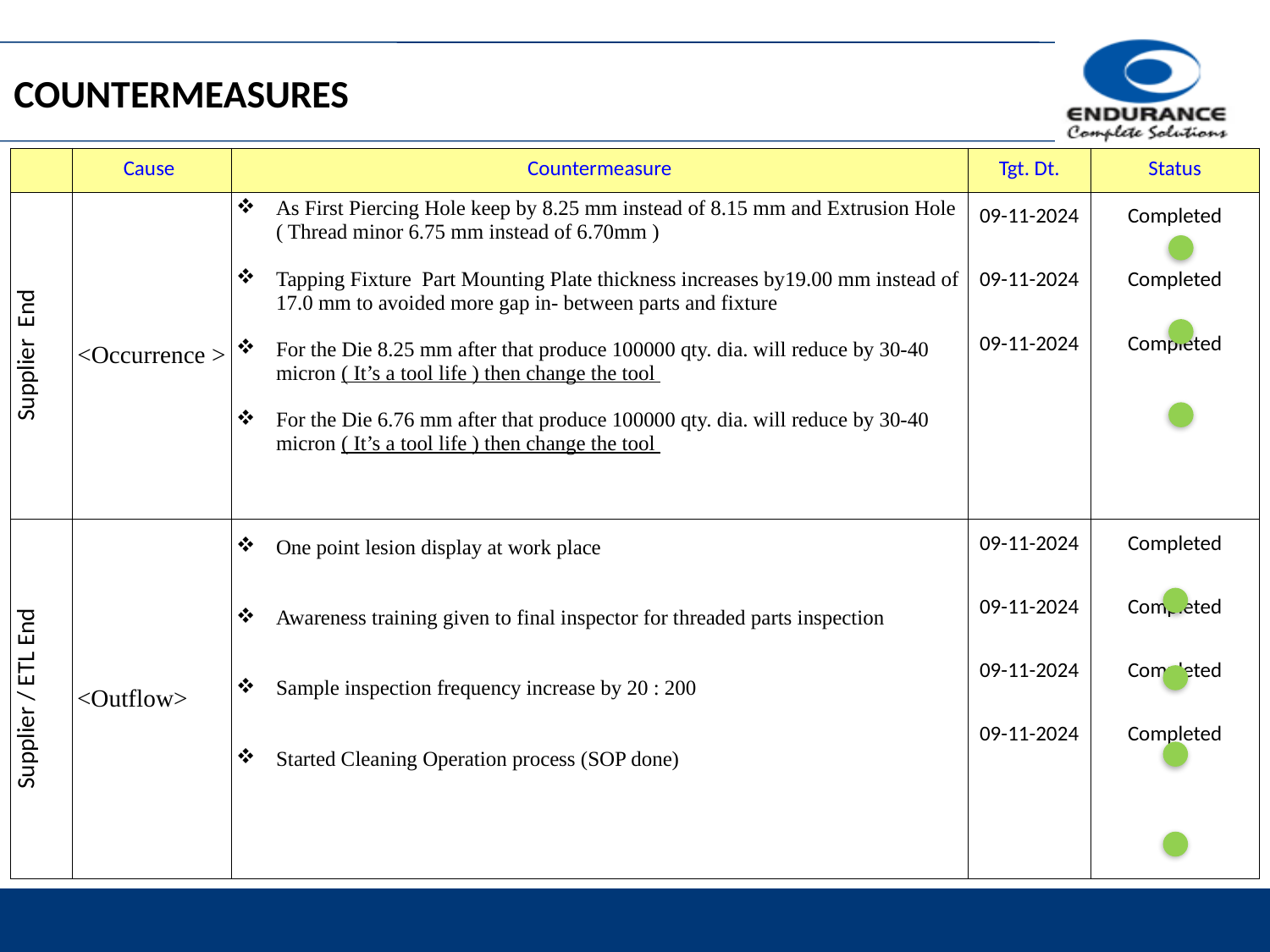

COUNTERMEASURES
|  | Cause | Countermeasure | Tgt. Dt. | Status |
| --- | --- | --- | --- | --- |
| Supplier End | <Occurrence > | As First Piercing Hole keep by 8.25 mm instead of 8.15 mm and Extrusion Hole ( Thread minor 6.75 mm instead of 6.70mm ) Tapping Fixture Part Mounting Plate thickness increases by19.00 mm instead of 17.0 mm to avoided more gap in- between parts and fixture For the Die 8.25 mm after that produce 100000 qty. dia. will reduce by 30-40 micron ( It’s a tool life ) then change the tool For the Die 6.76 mm after that produce 100000 qty. dia. will reduce by 30-40 micron ( It’s a tool life ) then change the tool | 09-11-2024 09-11-2024 09-11-2024 | Completed Completed Completed |
| Supplier / ETL End | <Outflow> | One point lesion display at work place Awareness training given to final inspector for threaded parts inspection Sample inspection frequency increase by 20 : 200 Started Cleaning Operation process (SOP done) | 09-11-2024 09-11-2024 09-11-2024 09-11-2024 | Completed Completed Completed Completed |